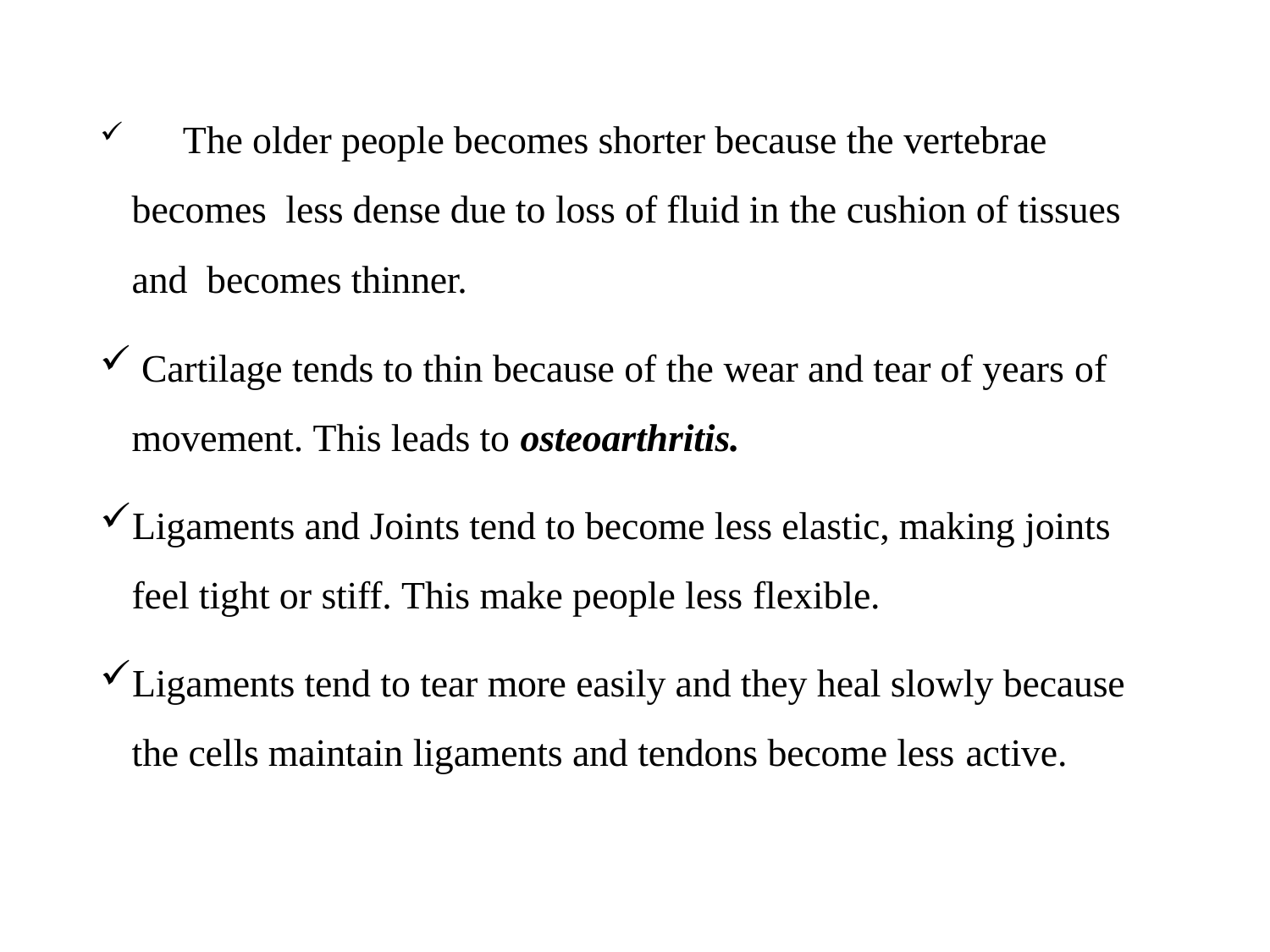

The older people becomes shorter because the vertebrae becomes  less dense due to loss of fluid in the cushion of tissues and  becomes thinner.

Cartilage tends to thin because of the wear and tear of years of
movement. This leads to osteoarthritis.
Ligaments and Joints tend to become less elastic, making joints  feel tight or stiff. This make people less flexible.
Ligaments tend to tear more easily and they heal slowly because  the cells maintain ligaments and tendons become less active.